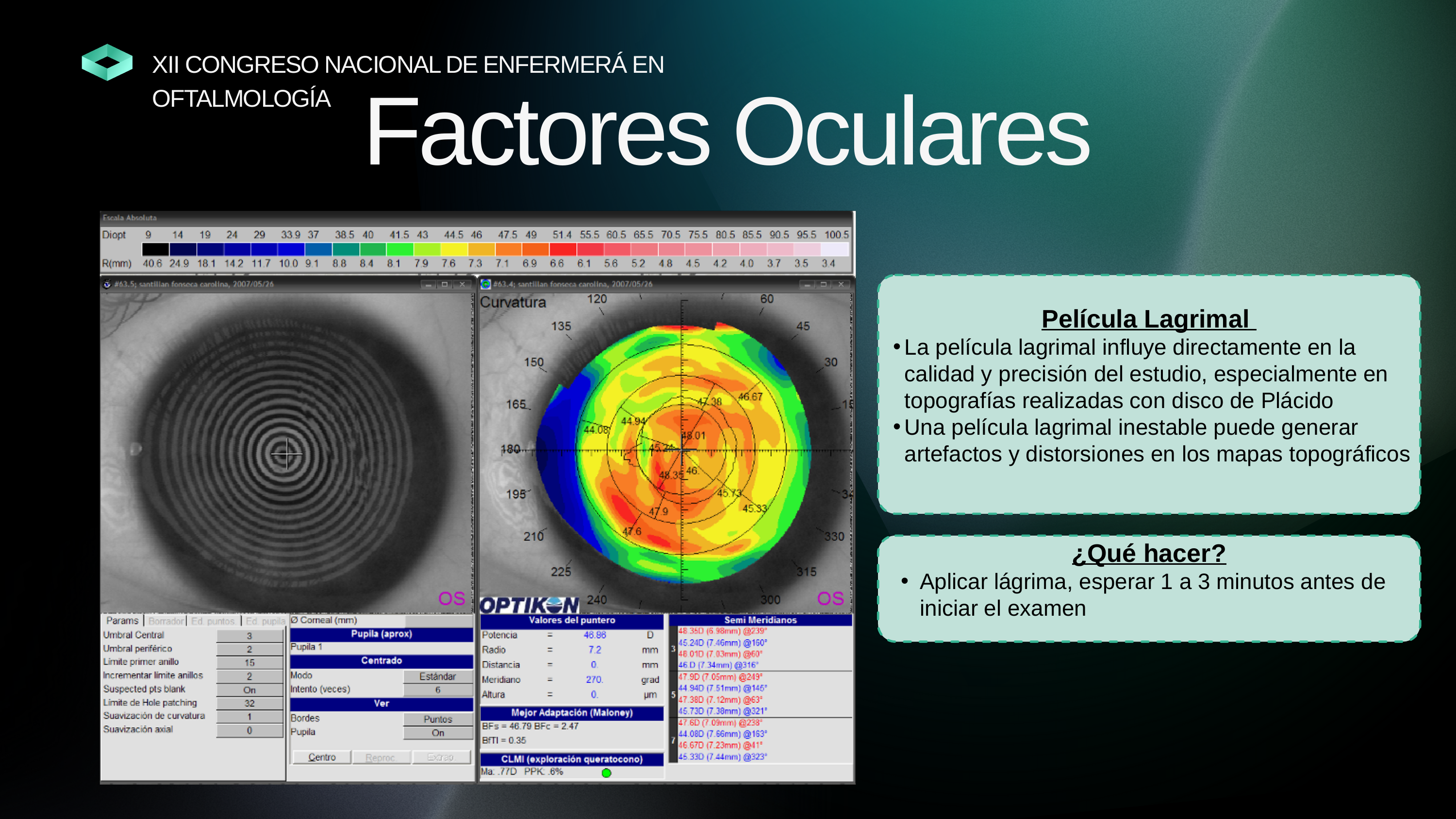

XII CONGRESO NACIONAL DE ENFERMERÁ EN OFTALMOLOGÍA
Factores Oculares

Película Lagrimal
La película lagrimal influye directamente en la calidad y precisión del estudio, especialmente en topografías realizadas con disco de Plácido
Una película lagrimal inestable puede generar artefactos y distorsiones en los mapas topográficos

¿Qué hacer?
Aplicar lágrima, esperar 1 a 3 minutos antes de iniciar el examen